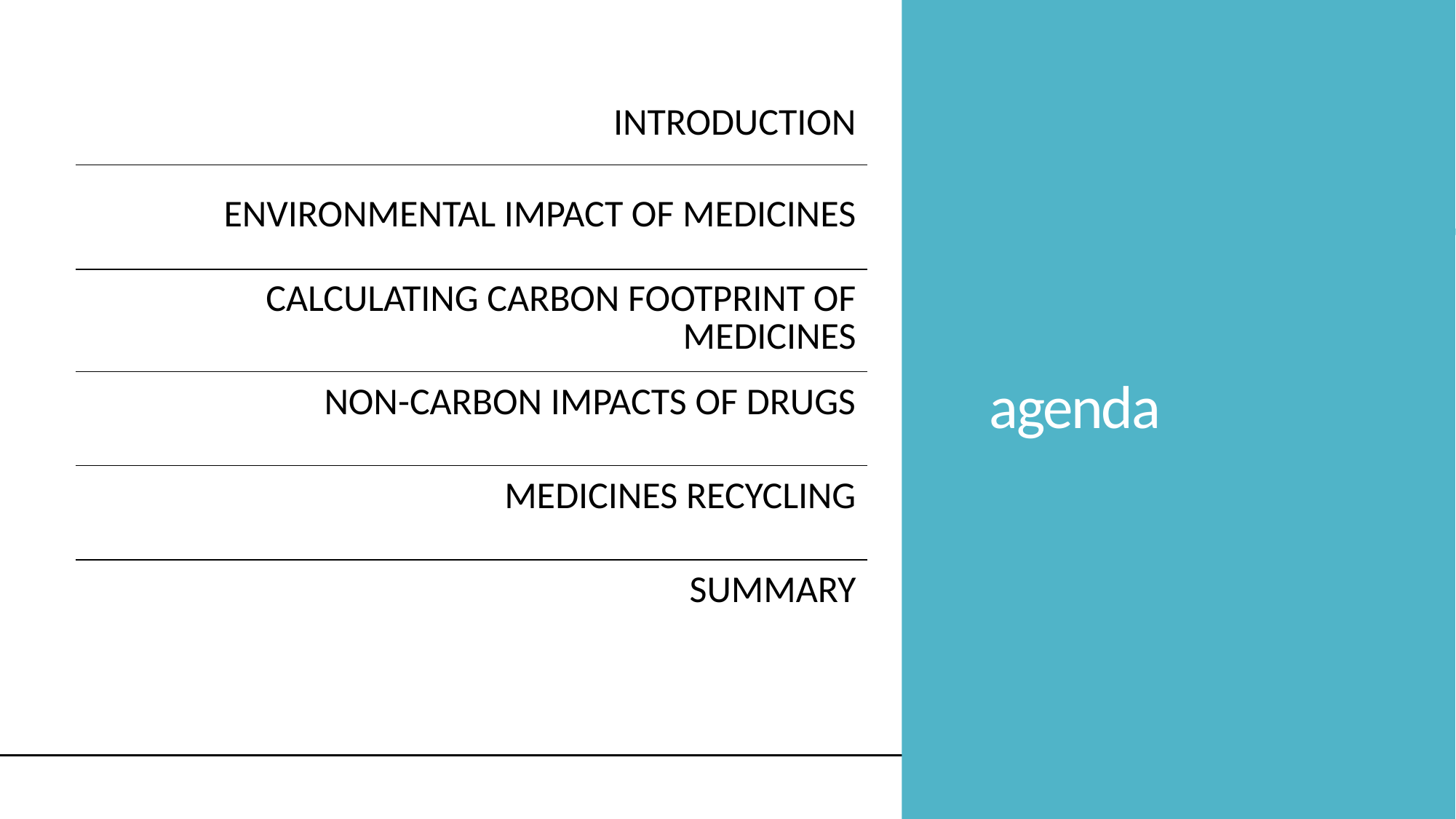

# agenda
| INTRODUCTION |
| --- |
| ENVIRONMENTAL IMPACT OF MEDICINES |
| CALCULATING CARBON FOOTPRINT OF MEDICINES |
| NON-CARBON IMPACTS OF DRUGS |
| MEDICINES RECYCLING |
| SUMMARY |